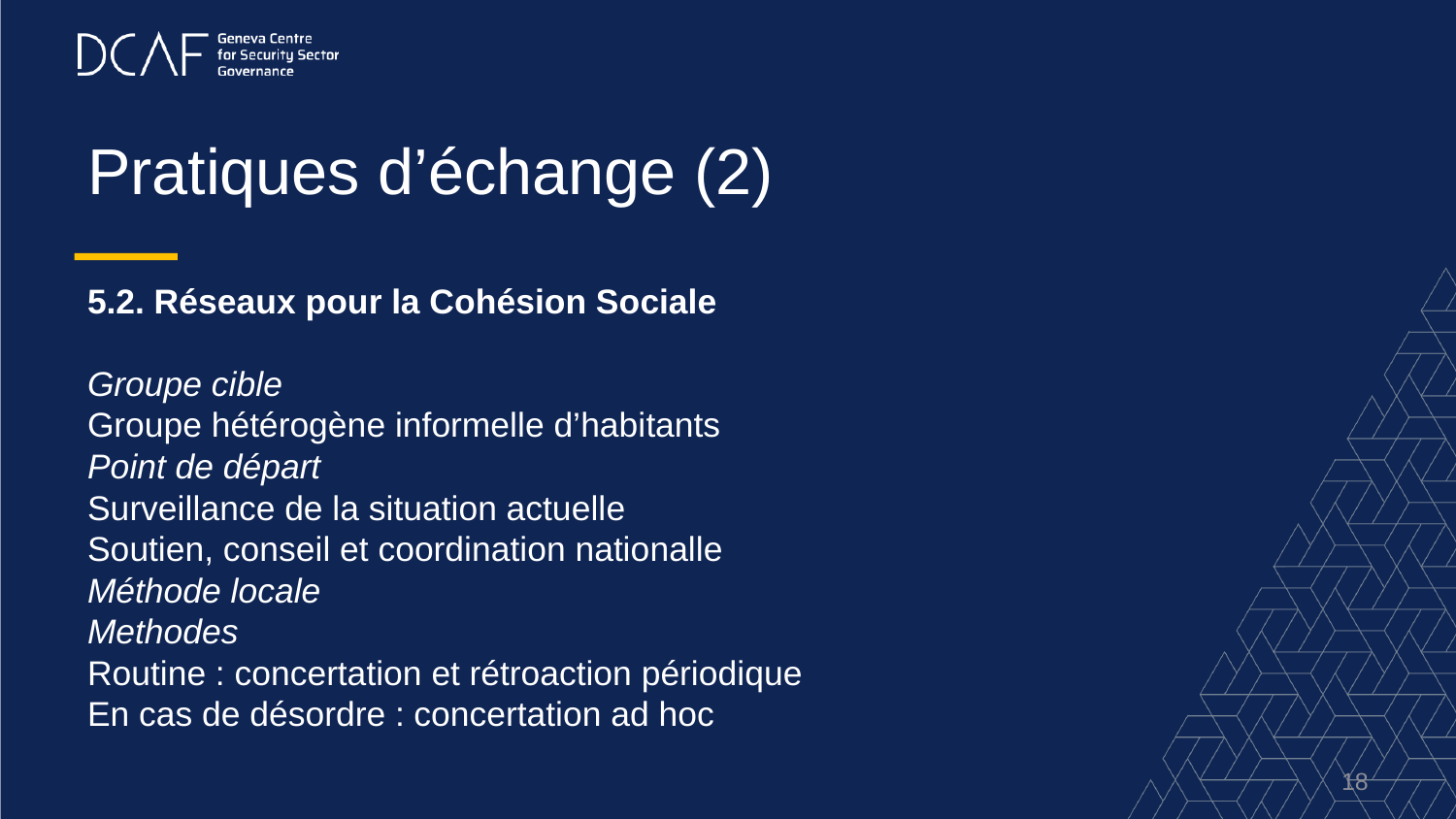

# Pratiques d’échange (2)
5.2. Réseaux pour la Cohésion Sociale

Groupe cible
Groupe hétérogène informelle d’habitants
Point de départ
Surveillance de la situation actuelle
Soutien, conseil et coordination nationalle
Méthode locale
Methodes
Routine : concertation et rétroaction périodique
En cas de désordre : concertation ad hoc
18